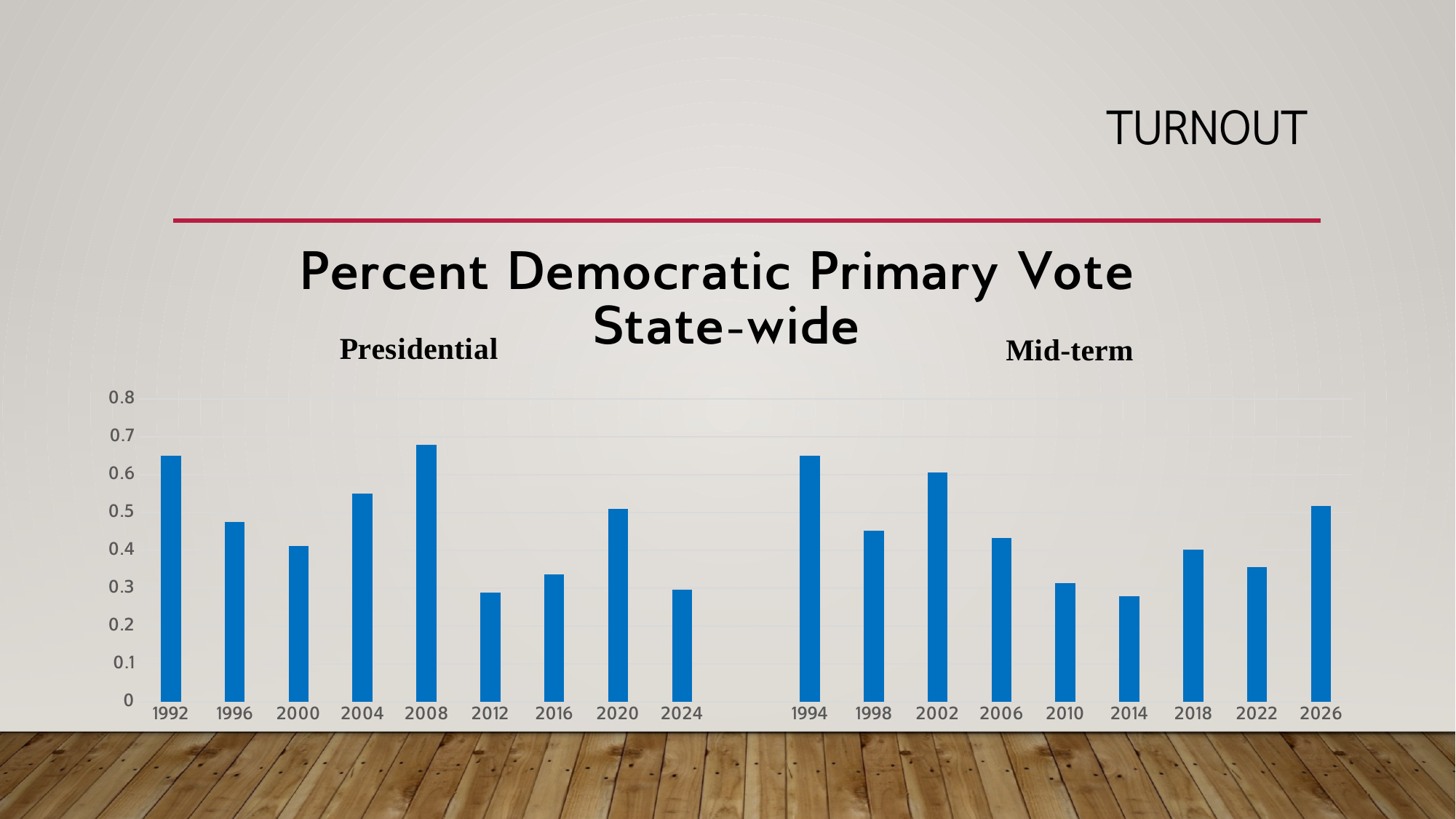

# Turnout

### Chart: Percent Democratic Primary Vote
State-wide

| Category | D Turnout |
|---|---|
| 1992 | 0.6504041543851771 |
| 1996 | 0.4746151456498746 |
| 2000 | 0.411199139653238 |
| 2004 | 0.5496500629402048 |
| 2008 | 0.6784935152224006 |
| 2012 | 0.28934699782952 |
| 2016 | 0.33608761199546017 |
| 2020 | 0.5093955022321022 |
| 2024 | 0.2971385330738546 |
|  | None |
| 1994 | 0.6491894575790234 |
| 1998 | 0.45206828868826304 |
| 2002 | 0.6065318175782439 |
| 2006 | 0.43294135751238 |
| 2010 | 0.3143278108531285 |
| 2014 | 0.2795220804844964 |
| 2018 | 0.4022832129920034 |
| 2022 | 0.3550104248734146 |
| 2026 | 0.5163126427950875 |